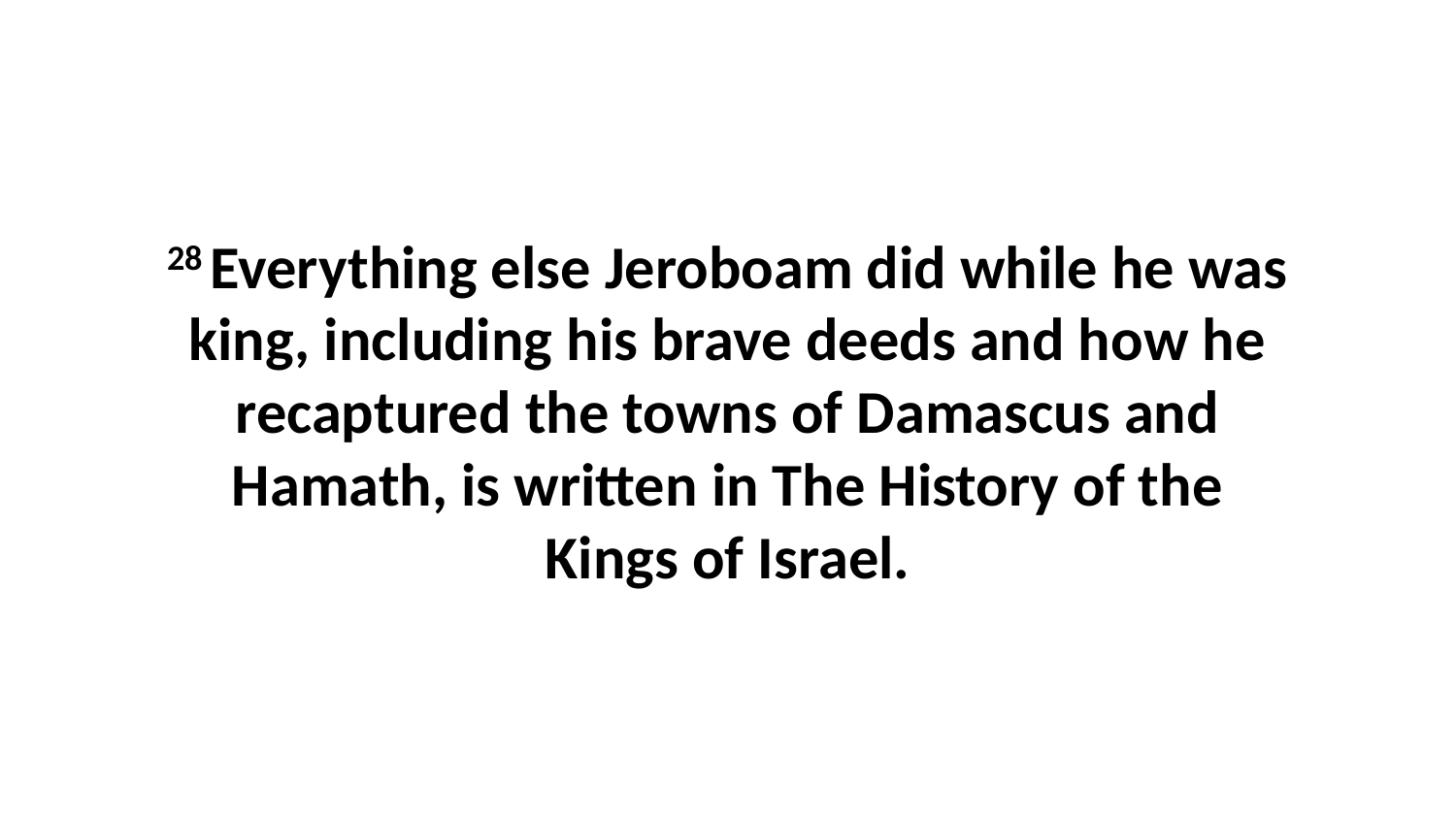

28 Everything else Jeroboam did while he was king, including his brave deeds and how he recaptured the towns of Damascus and Hamath, is written in The History of the Kings of Israel.